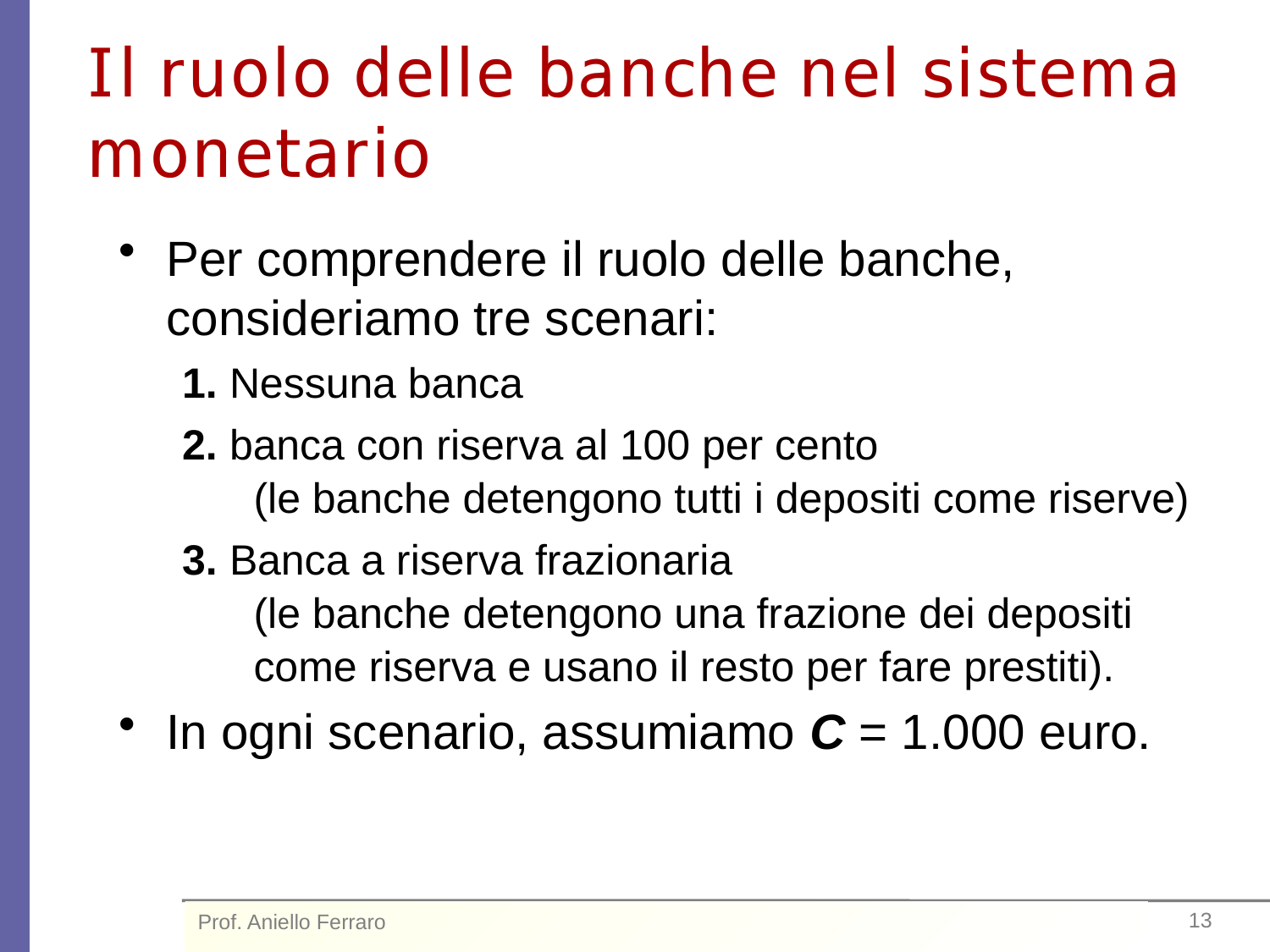

# Il ruolo delle banche nel sistema monetario
Per comprendere il ruolo delle banche, consideriamo tre scenari:
1. Nessuna banca
2. banca con riserva al 100 per cento
(le banche detengono tutti i depositi come riserve)
3. Banca a riserva frazionaria
(le banche detengono una frazione dei depositi come riserva e usano il resto per fare prestiti).
In ogni scenario, assumiamo C = 1.000 euro.
Prof. Aniello Ferraro